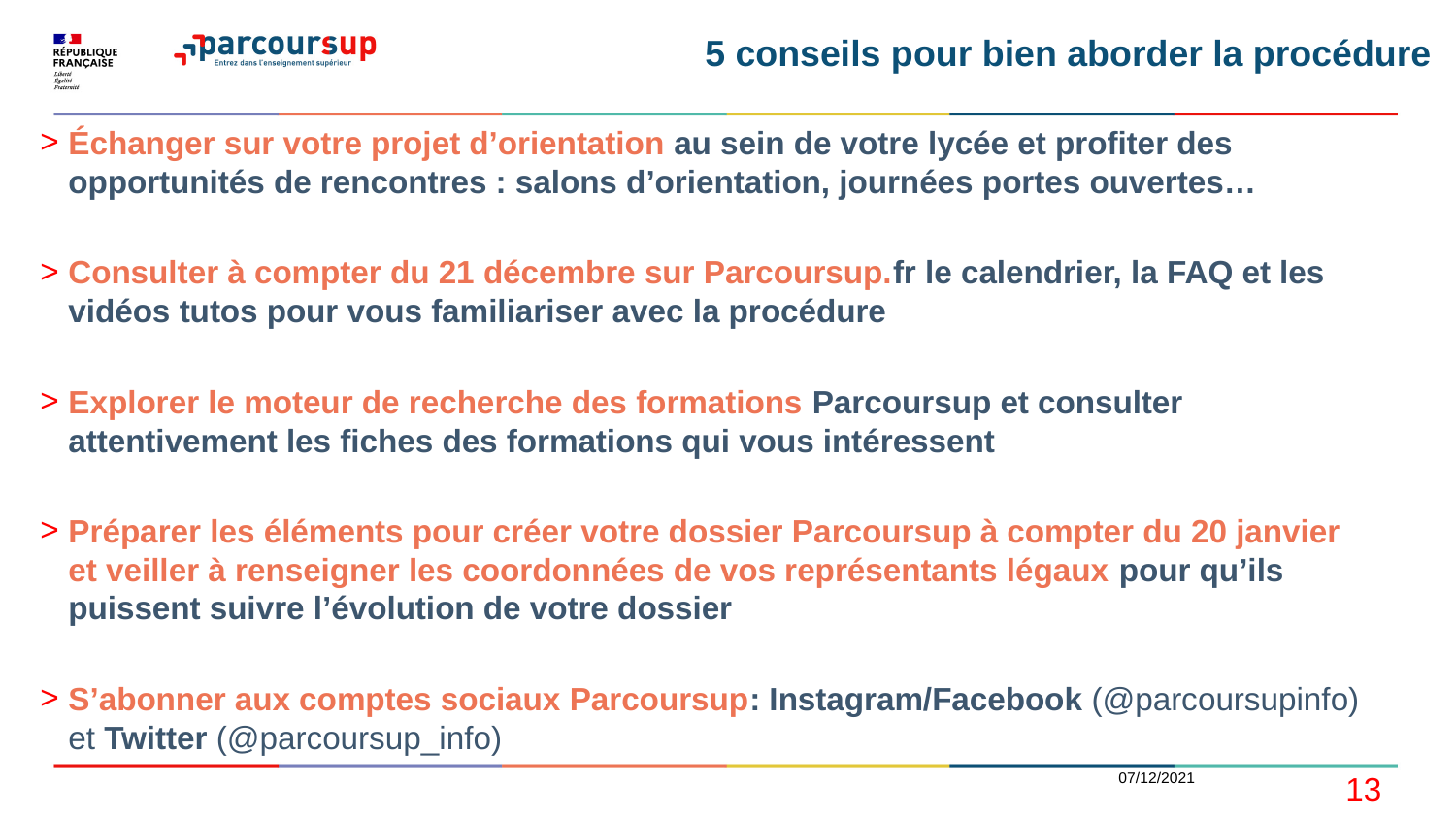

# 5 conseils pour bien aborder la procédure
Échanger sur votre projet d’orientation au sein de votre lycée et profiter des opportunités de rencontres : salons d’orientation, journées portes ouvertes…

Consulter à compter du 21 décembre sur Parcoursup.fr le calendrier, la FAQ et les vidéos tutos pour vous familiariser avec la procédure

Explorer le moteur de recherche des formations Parcoursup et consulter attentivement les fiches des formations qui vous intéressent

Préparer les éléments pour créer votre dossier Parcoursup à compter du 20 janvier et veiller à renseigner les coordonnées de vos représentants légaux pour qu’ils puissent suivre l’évolution de votre dossier

S’abonner aux comptes sociaux Parcoursup: Instagram/Facebook (@parcoursupinfo) et Twitter (@parcoursup_info)
07/12/2021
13